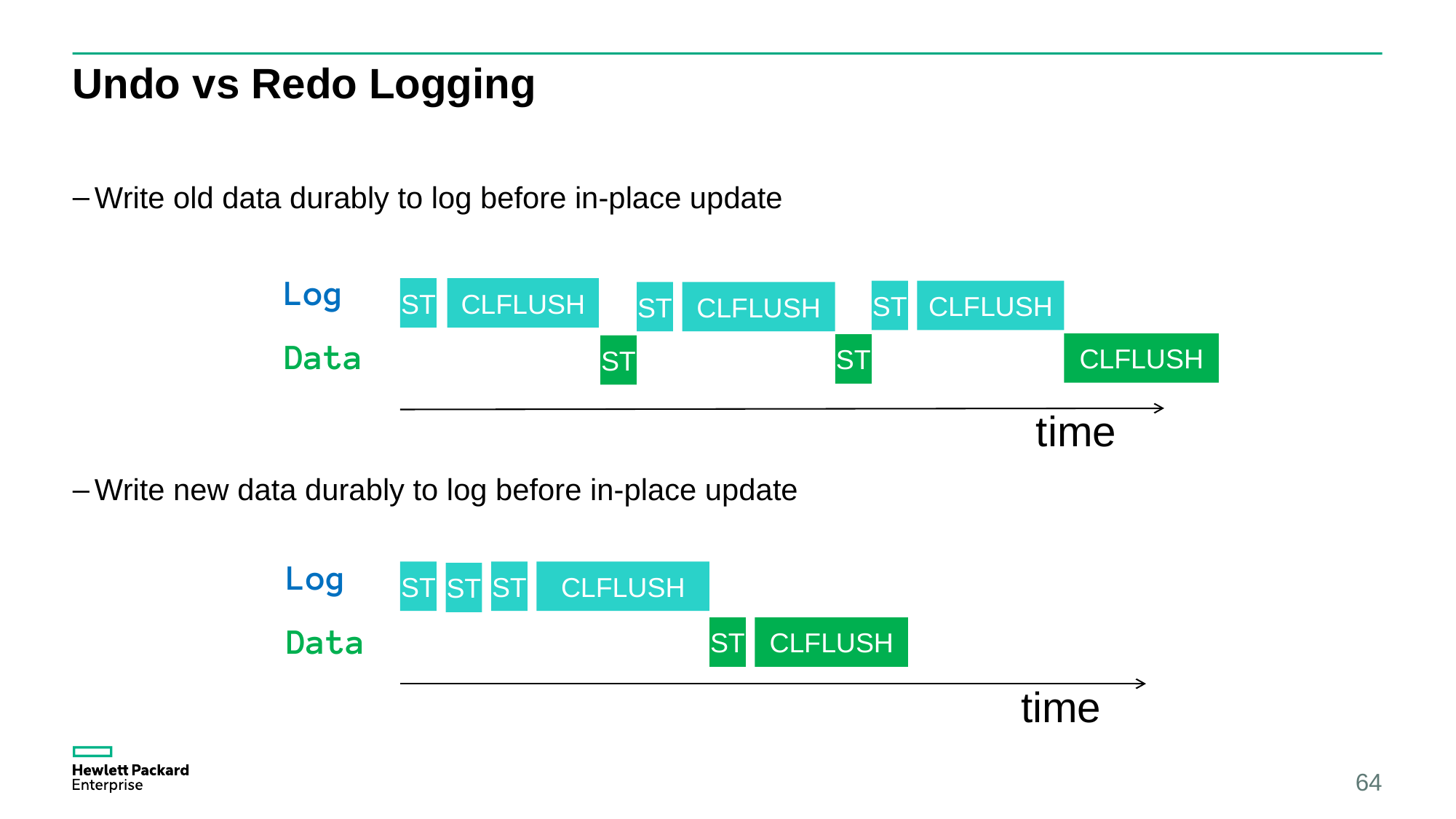

# Undo vs Redo Logging
Write old data durably to log before in-place update

Write new data durably to log before in-place update

Log
ST
CLFLUSH
ST
CLFLUSH
ST
CLFLUSH
Data
CLFLUSH
ST
ST
time
Log
ST
ST
CLFLUSH
ST
Data
ST
CLFLUSH
time
64